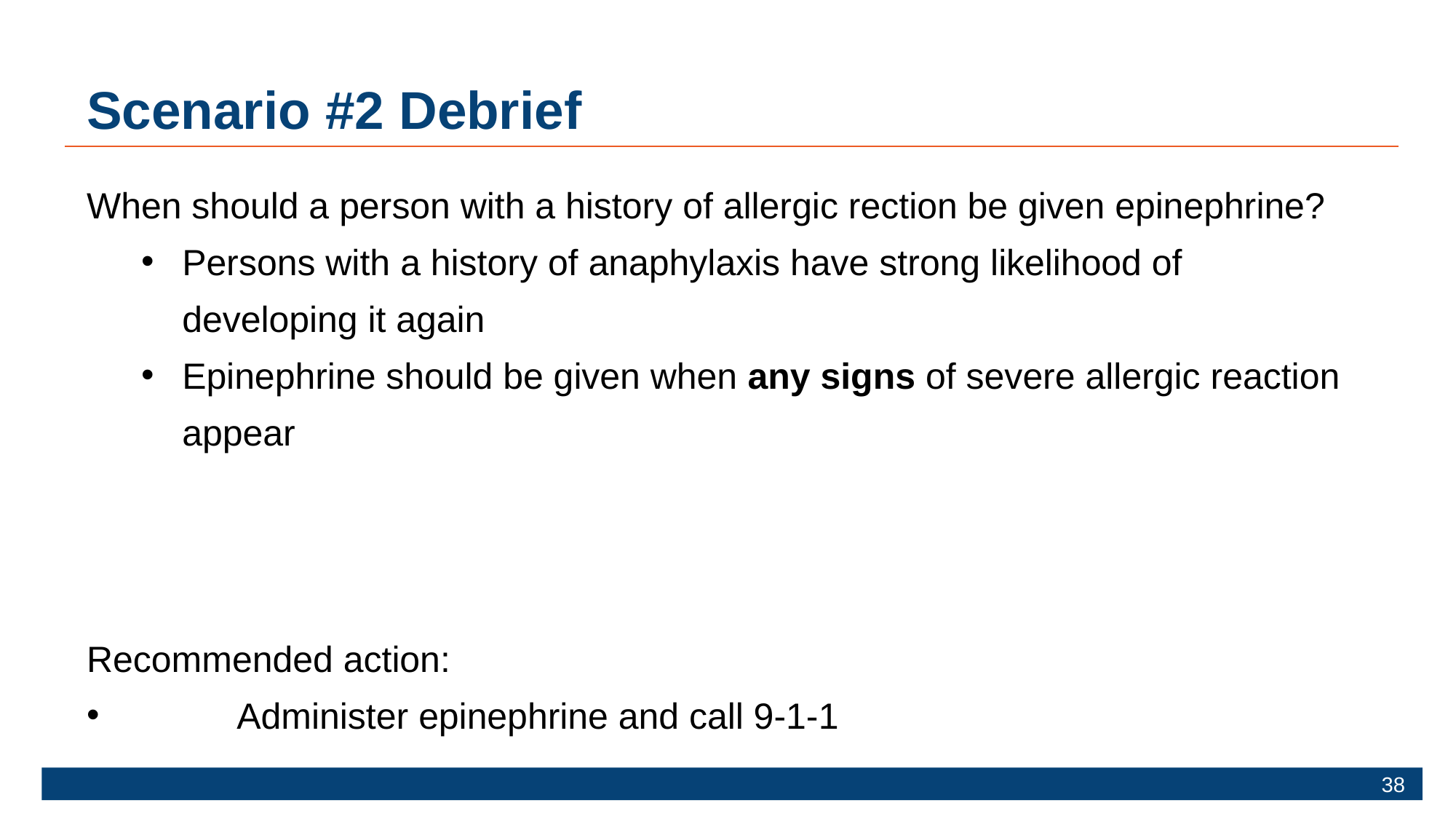

# Scenario #2 Debrief
When should a person with a history of allergic rection be given epinephrine?
Persons with a history of anaphylaxis have strong likelihood of developing it again
Epinephrine should be given when any signs of severe allergic reaction appear

Recommended action:
	Administer epinephrine and call 9-1-1
38